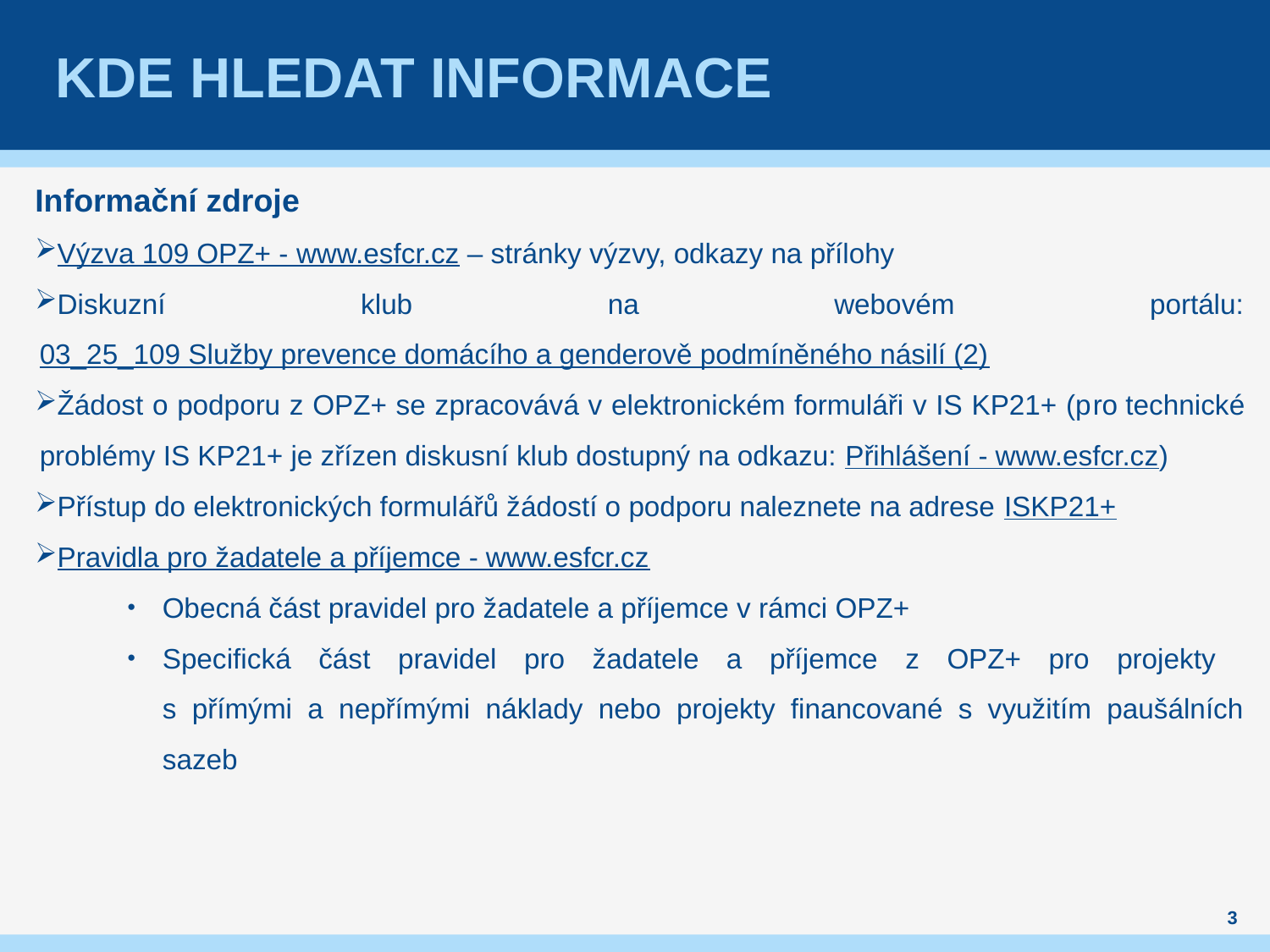

# Kde hledat informace
Informační zdroje
Výzva 109 OPZ+ - www.esfcr.cz – stránky výzvy, odkazy na přílohy
Diskuzní klub na webovém portálu: 03_25_109 Služby prevence domácího a genderově podmíněného násilí (2)
Žádost o podporu z OPZ+ se zpracovává v elektronickém formuláři v IS KP21+ (pro technické problémy IS KP21+ je zřízen diskusní klub dostupný na odkazu: Přihlášení - www.esfcr.cz)
Přístup do elektronických formulářů žádostí o podporu naleznete na adrese ISKP21+
Pravidla pro žadatele a příjemce - www.esfcr.cz
Obecná část pravidel pro žadatele a příjemce v rámci OPZ+
Specifická část pravidel pro žadatele a příjemce z OPZ+ pro projekty
s přímými a nepřímými náklady nebo projekty financované s využitím paušálních sazeb

3